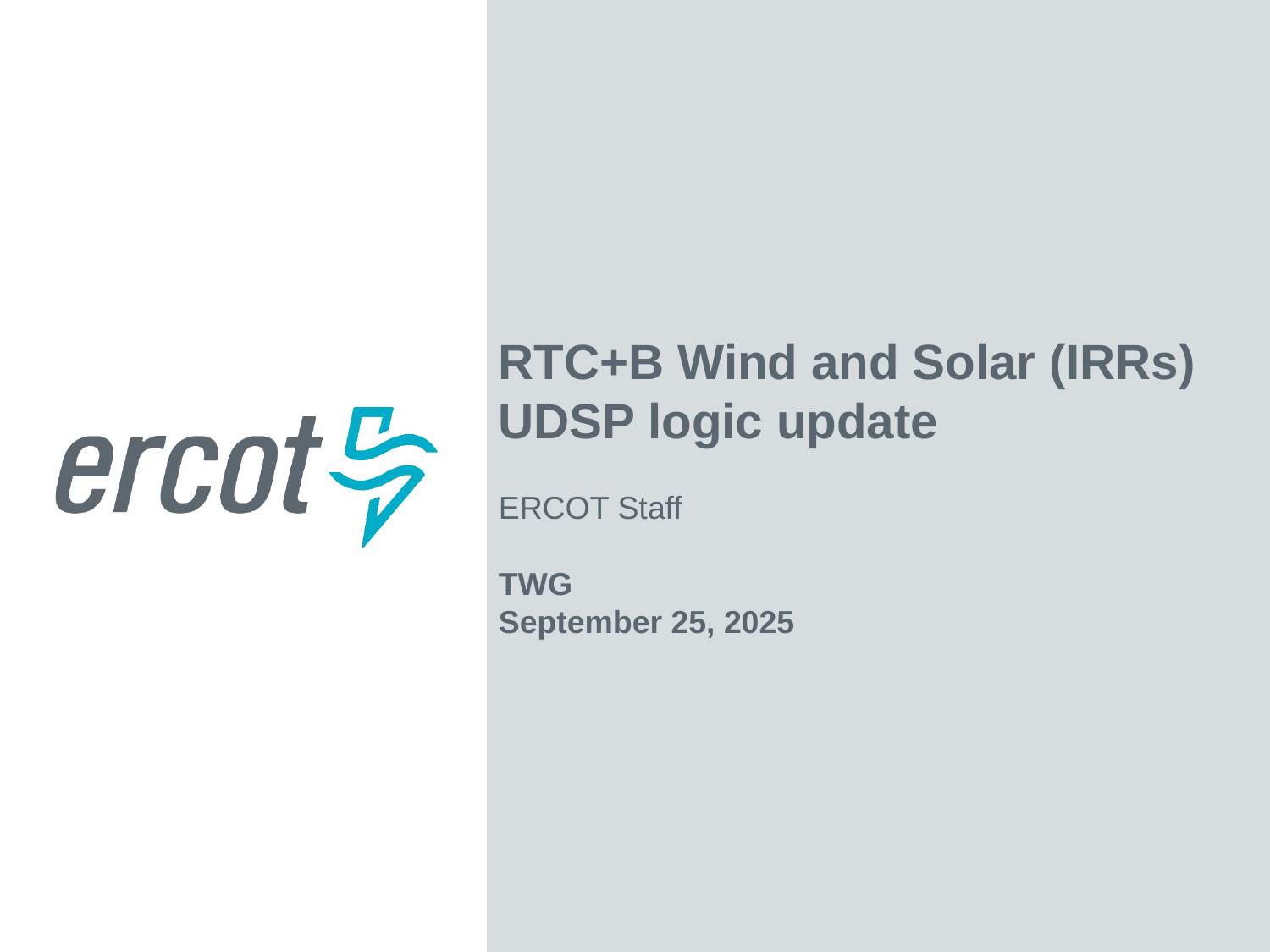

RTC+B Wind and Solar (IRRs) UDSP logic update

ERCOT Staff

TWG
September 25, 2025